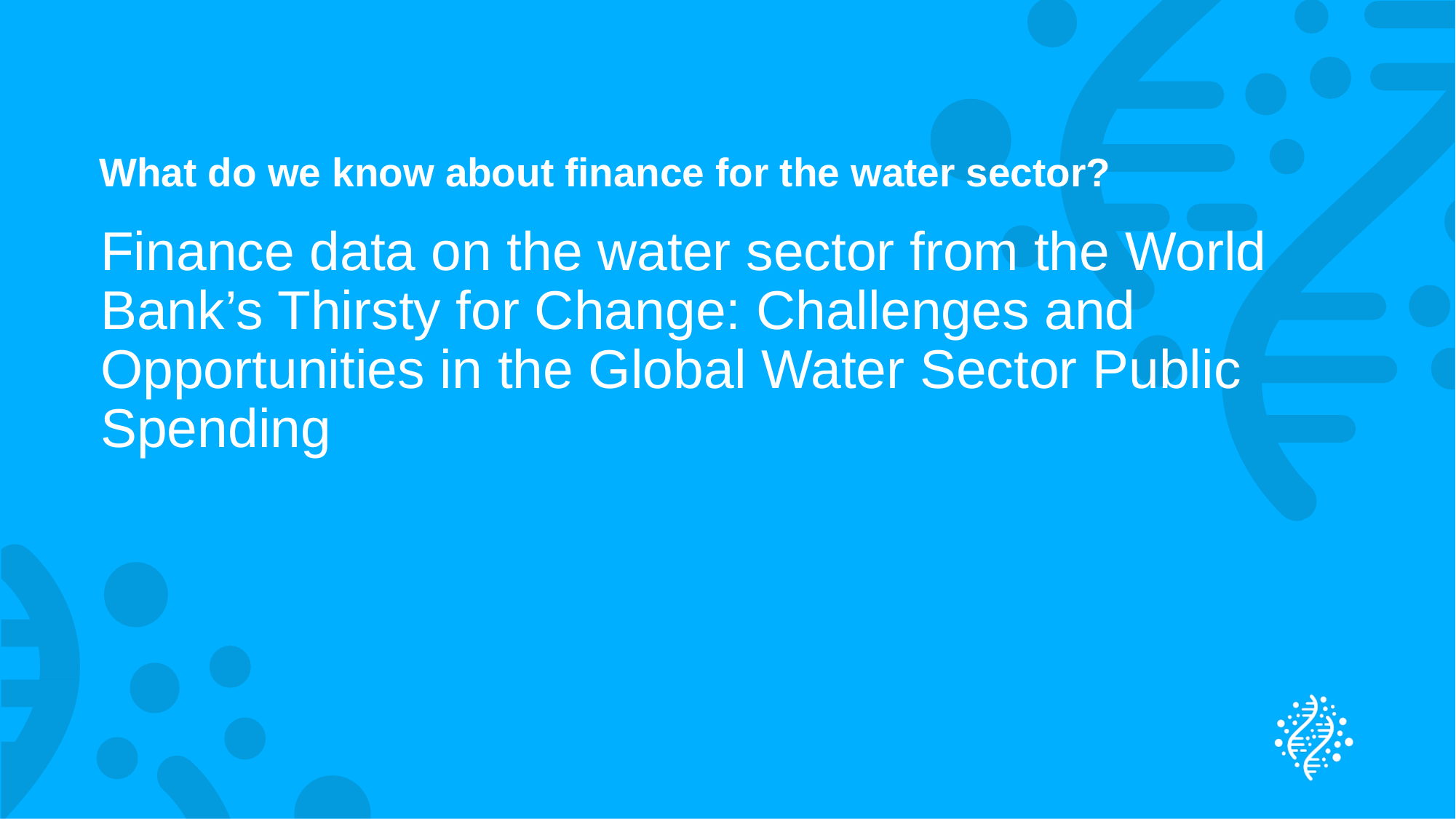

# What do we know about finance for the water sector?
Finance data on the water sector from the World Bank’s Thirsty for Change: Challenges and Opportunities in the Global Water Sector Public Spending